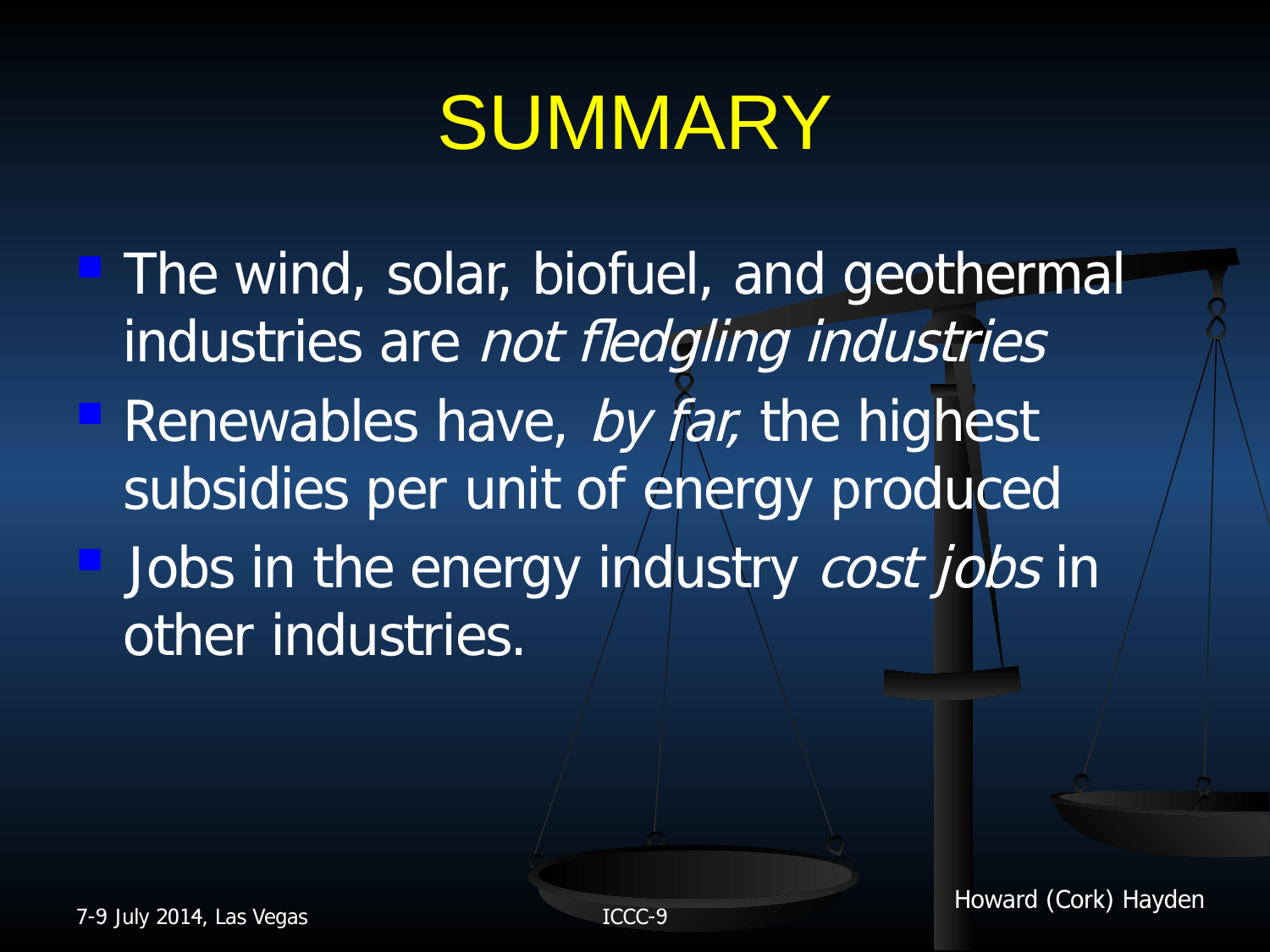

# SUMMARY
The wind, solar, biofuel, and geothermal industries are not fledgling industries
Renewables have, by far, the highest subsidies per unit of energy produced
Jobs in the energy industry cost jobs in other industries.
7-9 July 2014, Las Vegas
ICCC-9